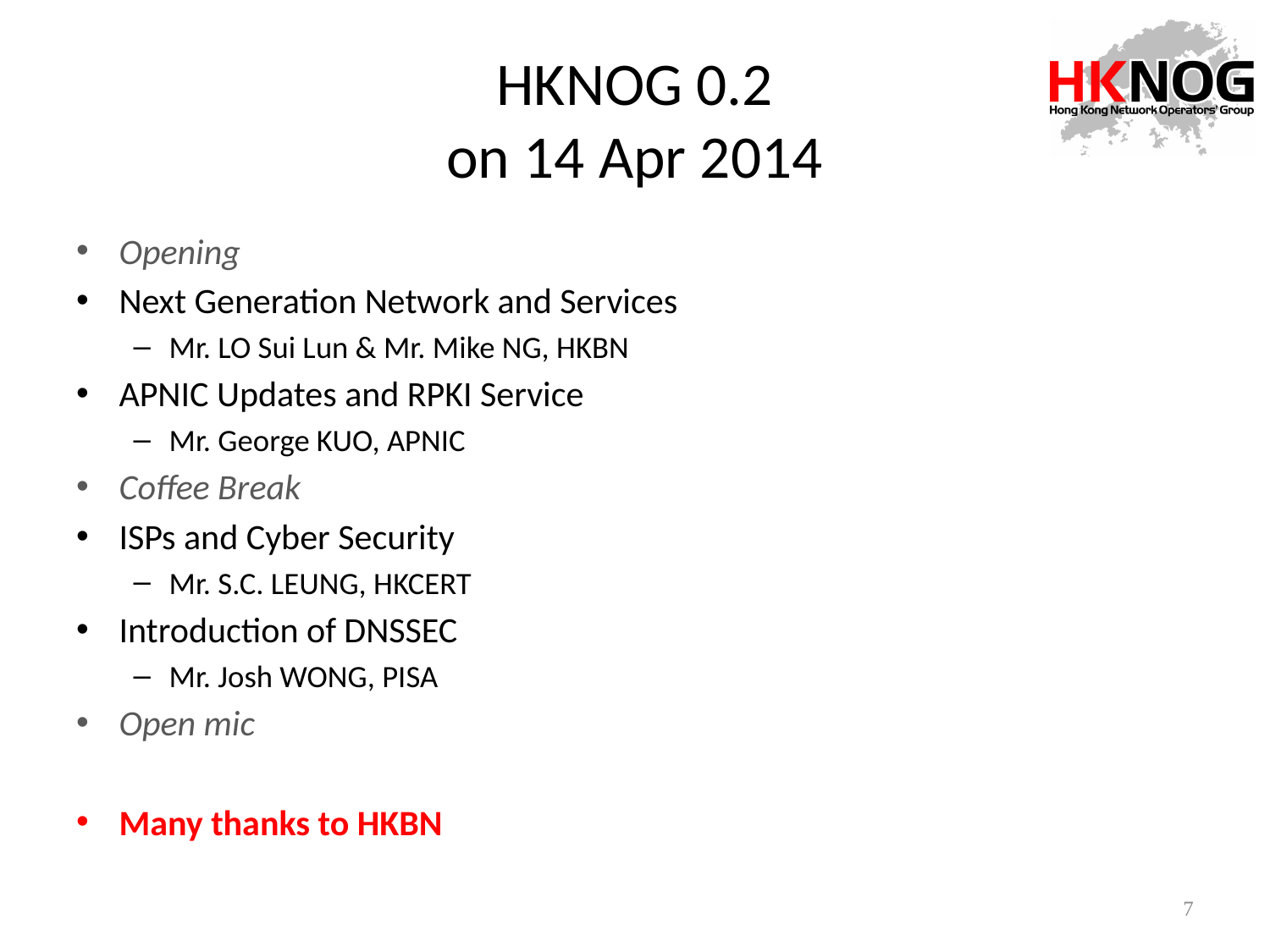

# HKNOG 0.2 on 14 Apr 2014
Opening
Next Generation Network and Services
Mr. LO Sui Lun & Mr. Mike NG, HKBN
APNIC Updates and RPKI Service
Mr. George KUO, APNIC
Coffee Break
ISPs and Cyber Security
Mr. S.C. LEUNG, HKCERT
Introduction of DNSSEC
Mr. Josh WONG, PISA
Open mic

Many thanks to HKBN
7